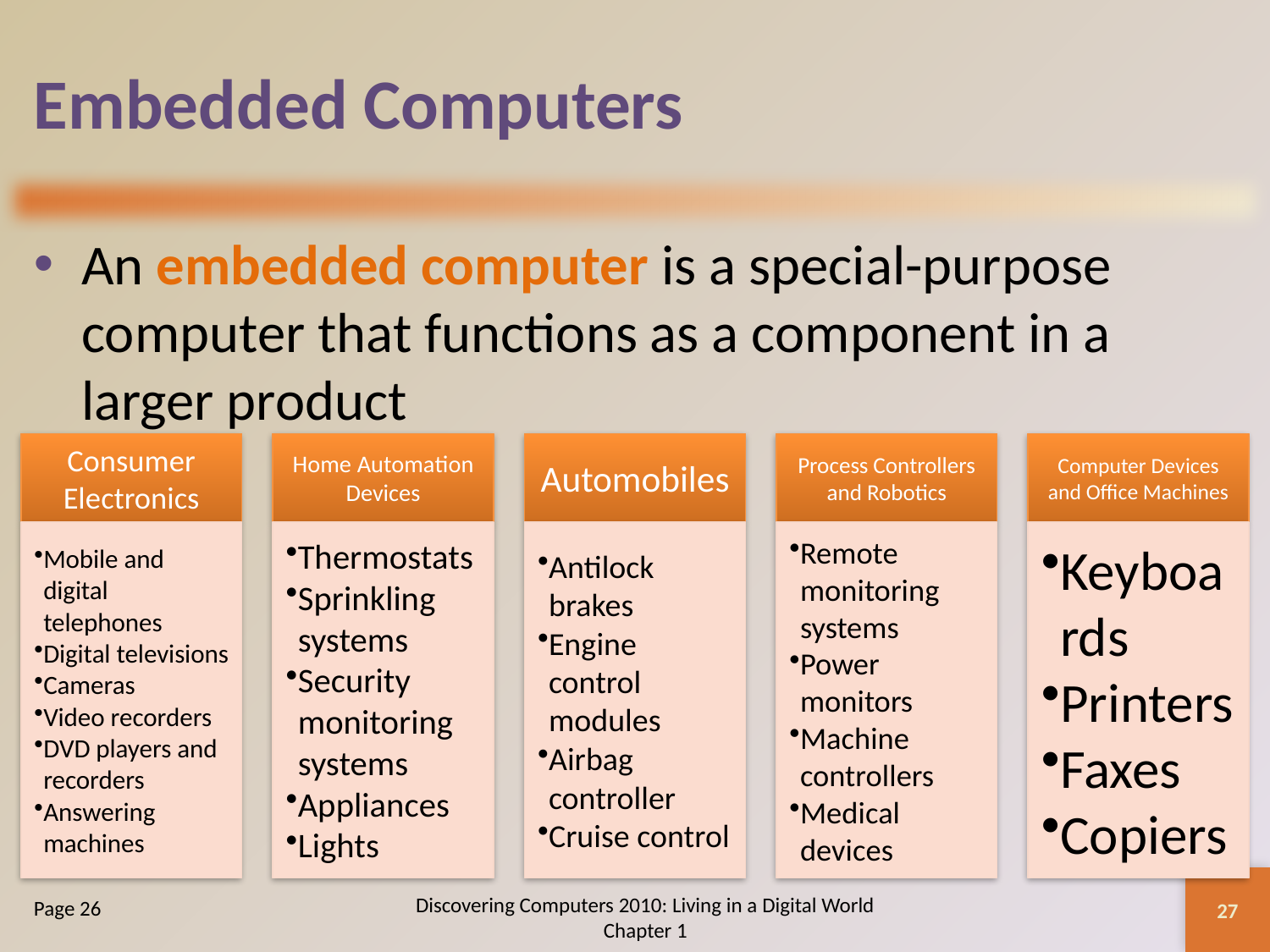

# Embedded Computers
An embedded computer is a special-purpose computer that functions as a component in a larger product
Consumer Electronics
Home Automation Devices
Automobiles
Process Controllers and Robotics
Computer Devices and Office Machines
Mobile and digital telephones
Digital televisions
Cameras
Video recorders
DVD players and recorders
Answering machines
Thermostats
Sprinkling systems
Security monitoring systems
Appliances
Lights
Antilock brakes
Engine control modules
Airbag controller
Cruise control
Remote monitoring systems
Power monitors
Machine controllers
Medical devices
Keyboards
Printers
Faxes
Copiers
27
Discovering Computers 2010: Living in a Digital World
Chapter 1
Page 26